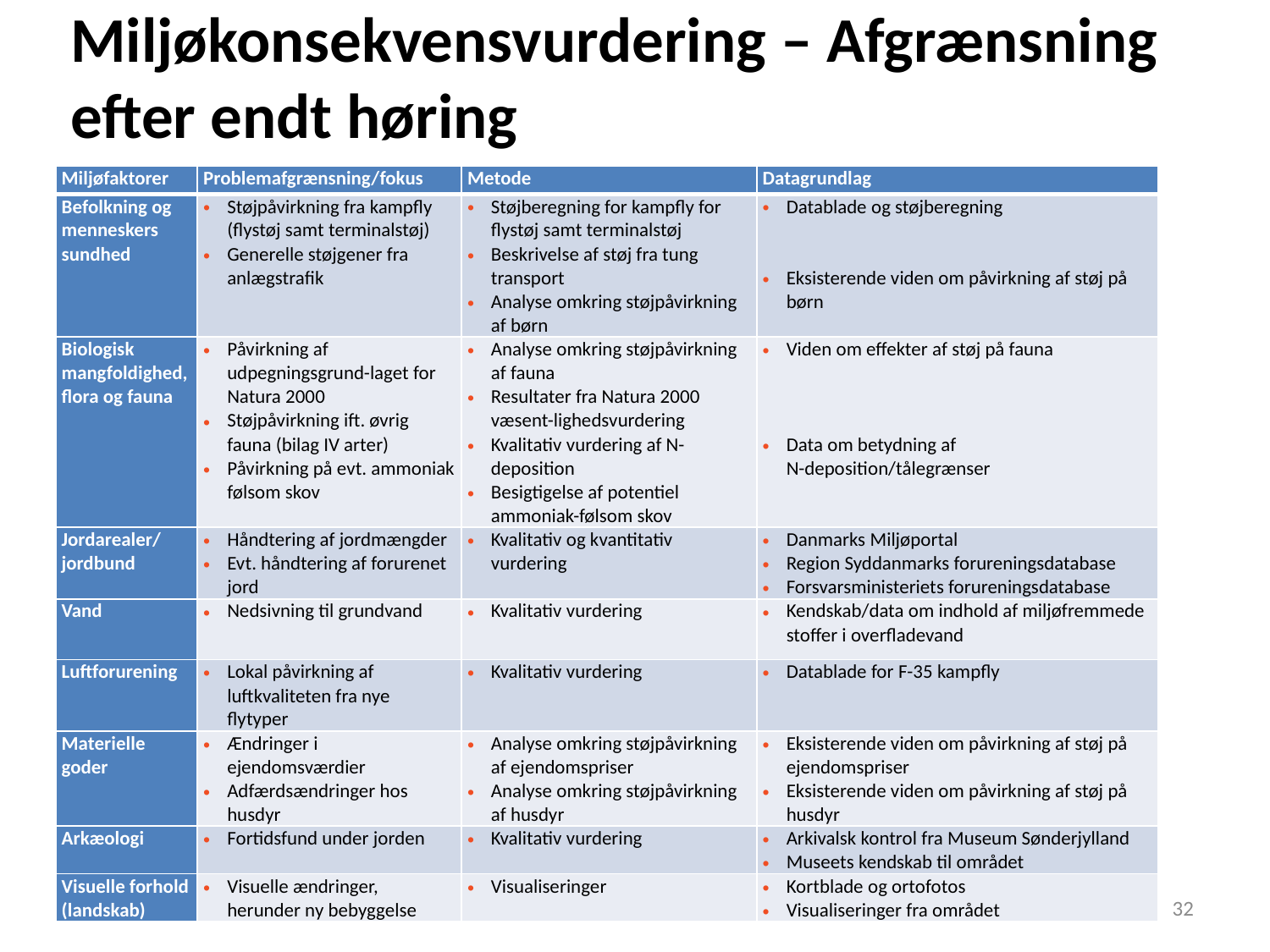

Miljøkonsekvensvurdering – Afgrænsning efter endt høring
| Miljøfaktorer | Problemafgrænsning/fokus | Metode | Datagrundlag |
| --- | --- | --- | --- |
| Befolkning og menneskers sundhed | Støjpåvirkning fra kampfly (flystøj samt terminalstøj) Generelle støjgener fra anlægstrafik | Støjberegning for kampfly for flystøj samt terminalstøj Beskrivelse af støj fra tung transport Analyse omkring støjpåvirkning af børn | Datablade og støjberegning Eksisterende viden om påvirkning af støj på børn |
| Biologisk mangfoldighed, flora og fauna | Påvirkning af udpegningsgrund-laget for Natura 2000 Støjpåvirkning ift. øvrig fauna (bilag IV arter) Påvirkning på evt. ammoniak følsom skov | Analyse omkring støjpåvirkning af fauna Resultater fra Natura 2000 væsent-lighedsvurdering Kvalitativ vurdering af N-deposition Besigtigelse af potentiel ammoniak-følsom skov | Viden om effekter af støj på fauna Data om betydning af N-deposition/tålegrænser |
| Jordarealer/ jordbund | Håndtering af jordmængder Evt. håndtering af forurenet jord | Kvalitativ og kvantitativ vurdering | Danmarks Miljøportal Region Syddanmarks forureningsdatabase Forsvarsministeriets forureningsdatabase |
| Vand | Nedsivning til grundvand | Kvalitativ vurdering | Kendskab/data om indhold af miljøfremmede stoffer i overfladevand |
| Luftforurening | Lokal påvirkning af luftkvaliteten fra nye flytyper | Kvalitativ vurdering | Datablade for F-35 kampfly |
| Materielle goder | Ændringer i ejendomsværdier Adfærdsændringer hos husdyr | Analyse omkring støjpåvirkning af ejendomspriser Analyse omkring støjpåvirkning af husdyr | Eksisterende viden om påvirkning af støj på ejendomspriser Eksisterende viden om påvirkning af støj på husdyr |
| Arkæologi | Fortidsfund under jorden | Kvalitativ vurdering | Arkivalsk kontrol fra Museum Sønderjylland Museets kendskab til området |
| Visuelle forhold (landskab) | Visuelle ændringer, herunder ny bebyggelse | Visualiseringer | Kortblade og ortofotos Visualiseringer fra området |
32